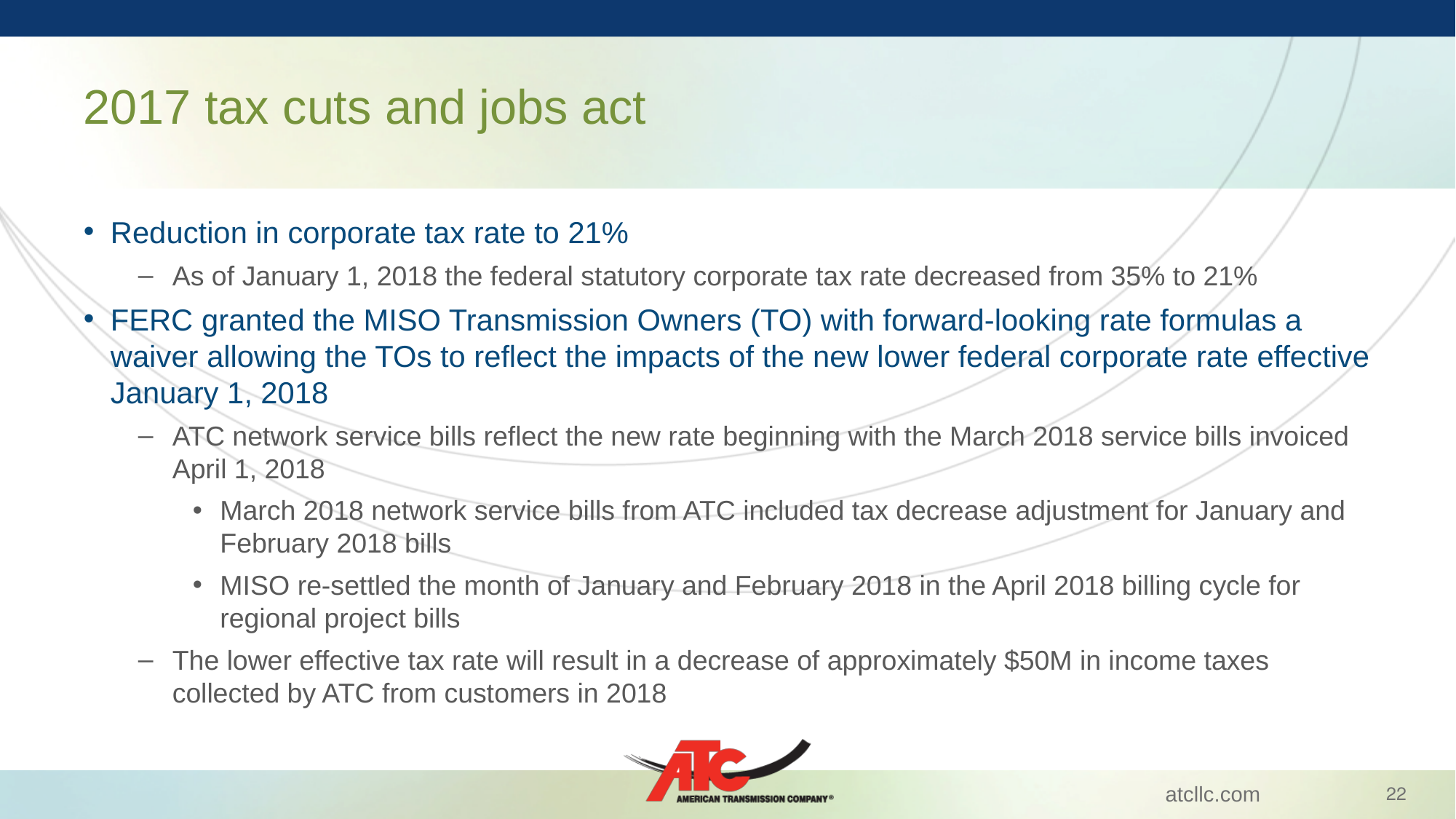

# 2017 tax cuts and jobs act
Reduction in corporate tax rate to 21%
As of January 1, 2018 the federal statutory corporate tax rate decreased from 35% to 21%
FERC granted the MISO Transmission Owners (TO) with forward-looking rate formulas a waiver allowing the TOs to reflect the impacts of the new lower federal corporate rate effective January 1, 2018
ATC network service bills reflect the new rate beginning with the March 2018 service bills invoiced April 1, 2018
March 2018 network service bills from ATC included tax decrease adjustment for January and February 2018 bills
MISO re-settled the month of January and February 2018 in the April 2018 billing cycle for regional project bills
The lower effective tax rate will result in a decrease of approximately $50M in income taxes collected by ATC from customers in 2018